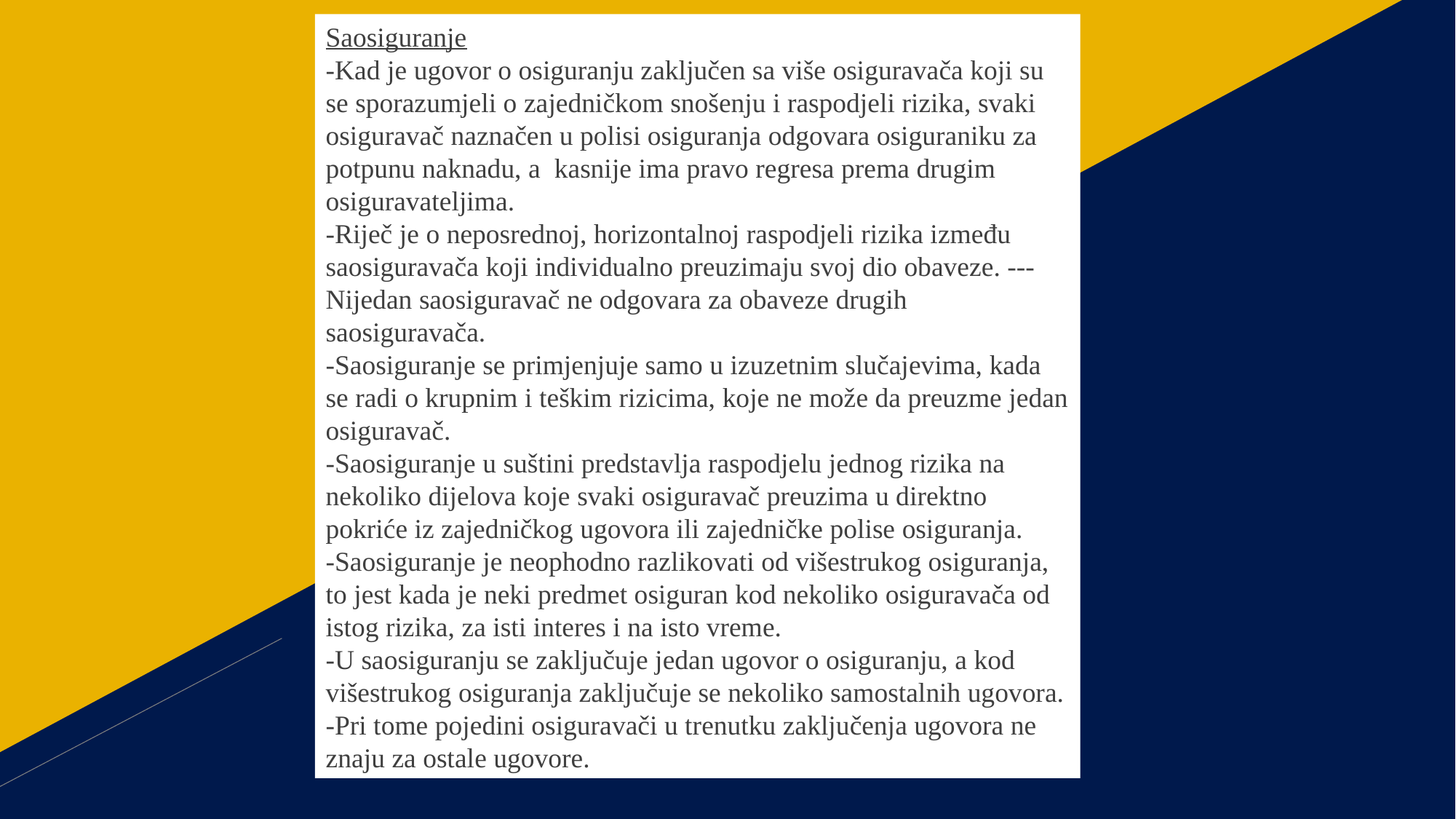

Saosiguranje
-Kad je ugovor o osiguranju zaključen sa više osiguravača koji su se sporazumjeli o zajedničkom snošenju i raspodjeli rizika, svaki osiguravač naznačen u polisi osiguranja odgovara osiguraniku za potpunu naknadu, a  kasnije ima pravo regresa prema drugim osiguravateljima.
-Riječ je o neposrednoj, horizontalnoj raspodjeli rizika između saosiguravača koji individualno preuzimaju svoj dio obaveze. ---Nijedan saosiguravač ne odgovara za obaveze drugih saosiguravača.
-Saosiguranje se primjenjuje samo u izuzetnim slučajevima, kada se radi o krupnim i teškim rizicima, koje ne može da preuzme jedan osiguravač.
-Saosiguranje u suštini predstavlja raspodjelu jednog rizika na nekoliko dijelova koje svaki osiguravač preuzima u direktno pokriće iz zajedničkog ugovora ili zajedničke polise osiguranja.
-Saosiguranje je neophodno razlikovati od višestrukog osiguranja, to jest kada je neki predmet osiguran kod nekoliko osiguravača od istog rizika, za isti interes i na isto vreme.
-U saosiguranju se zaključuje jedan ugovor o osiguranju, a kod višestrukog osiguranja zaključuje se nekoliko samostalnih ugovora.
-Pri tome pojedini osiguravači u trenutku zaključenja ugovora ne znaju za ostale ugovore.